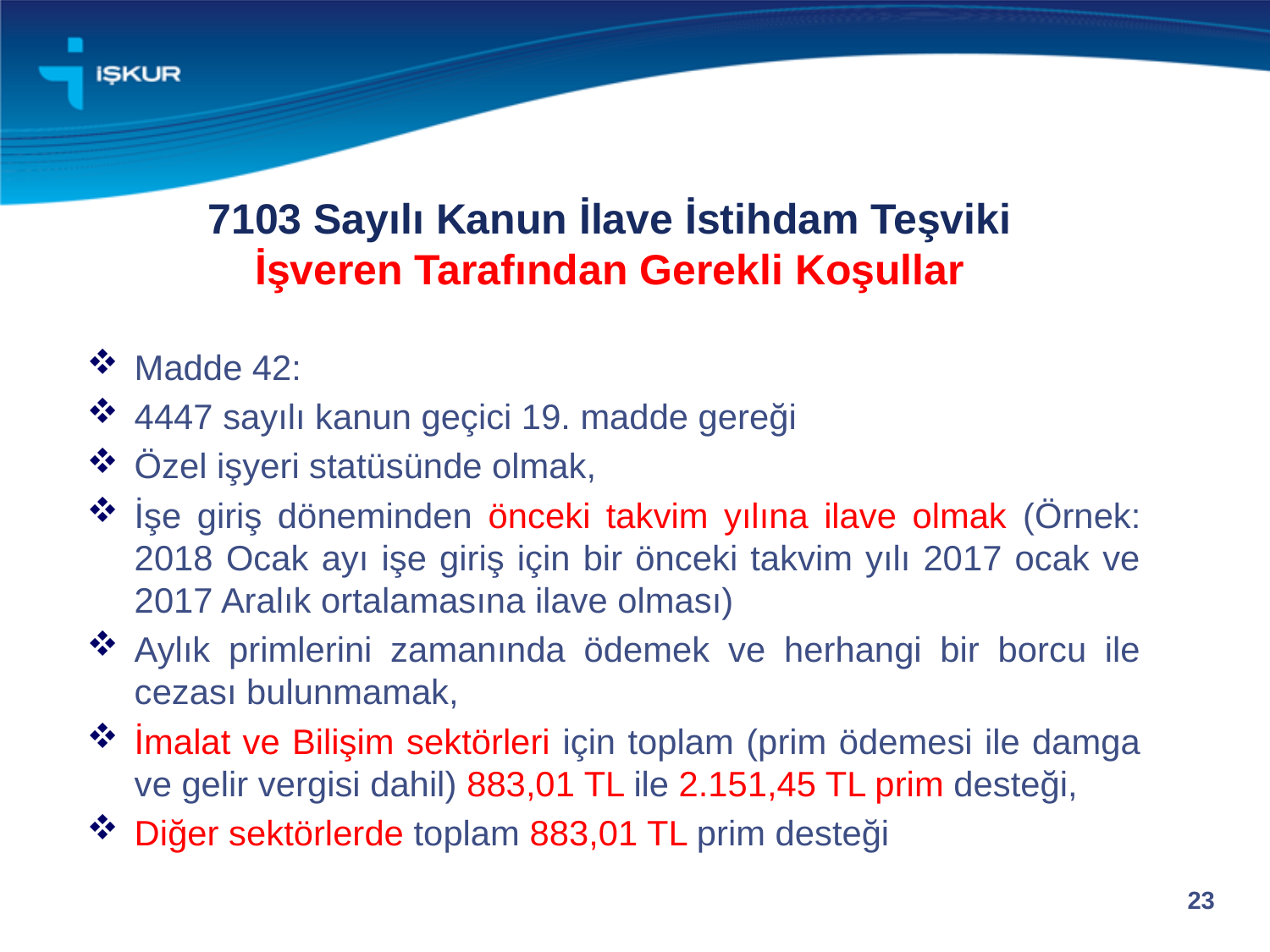

# 7103 Sayılı Kanun İlave İstihdam Teşviki İşveren Tarafından Gerekli Koşullar
Madde 42:
4447 sayılı kanun geçici 19. madde gereği
Özel işyeri statüsünde olmak,
İşe giriş döneminden önceki takvim yılına ilave olmak (Örnek: 2018 Ocak ayı işe giriş için bir önceki takvim yılı 2017 ocak ve 2017 Aralık ortalamasına ilave olması)
Aylık primlerini zamanında ödemek ve herhangi bir borcu ile cezası bulunmamak,
İmalat ve Bilişim sektörleri için toplam (prim ödemesi ile damga ve gelir vergisi dahil) 883,01 TL ile 2.151,45 TL prim desteği,
Diğer sektörlerde toplam 883,01 TL prim desteği

23